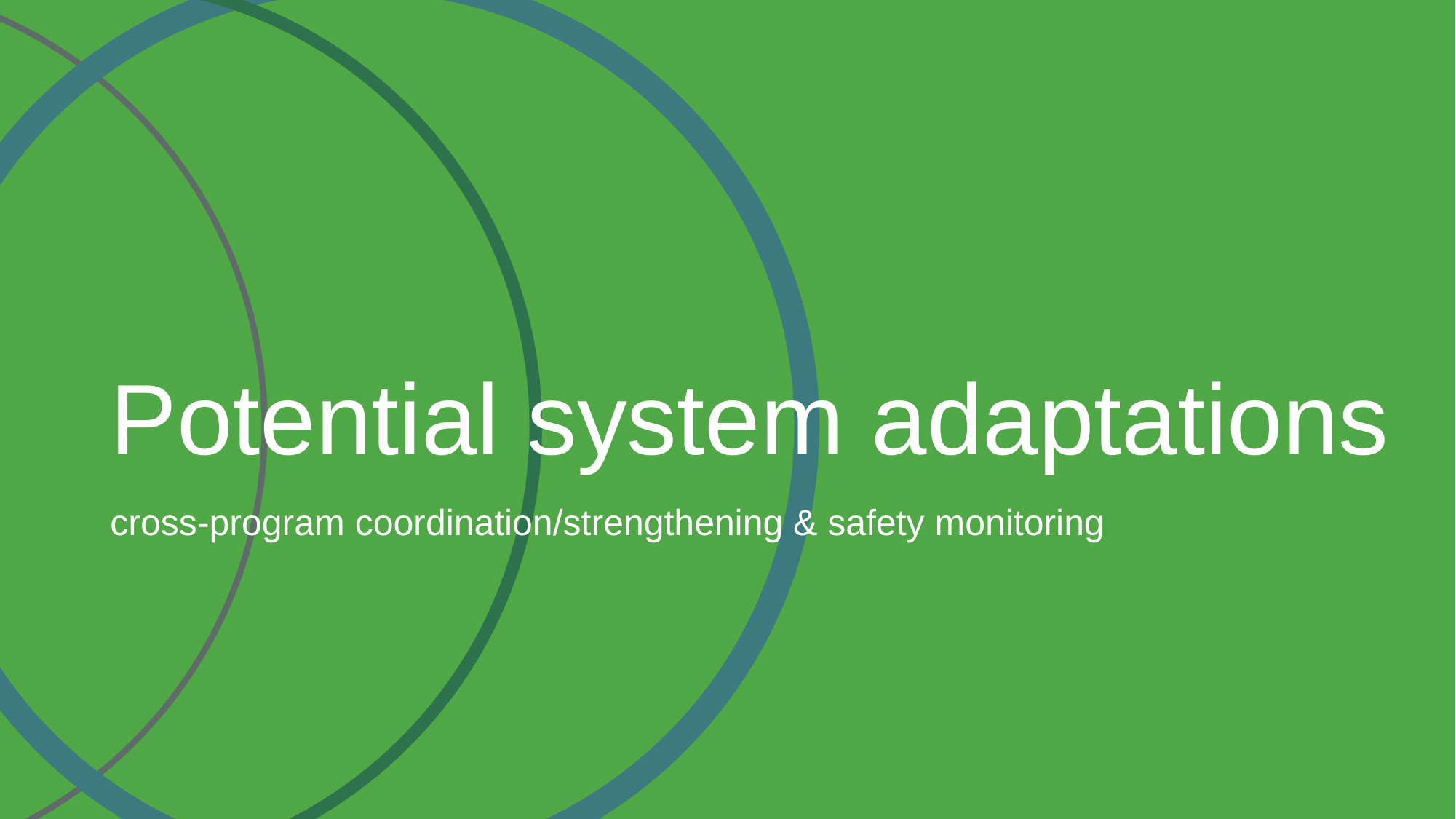

# Potential system adaptations
cross-program coordination/strengthening & safety monitoring